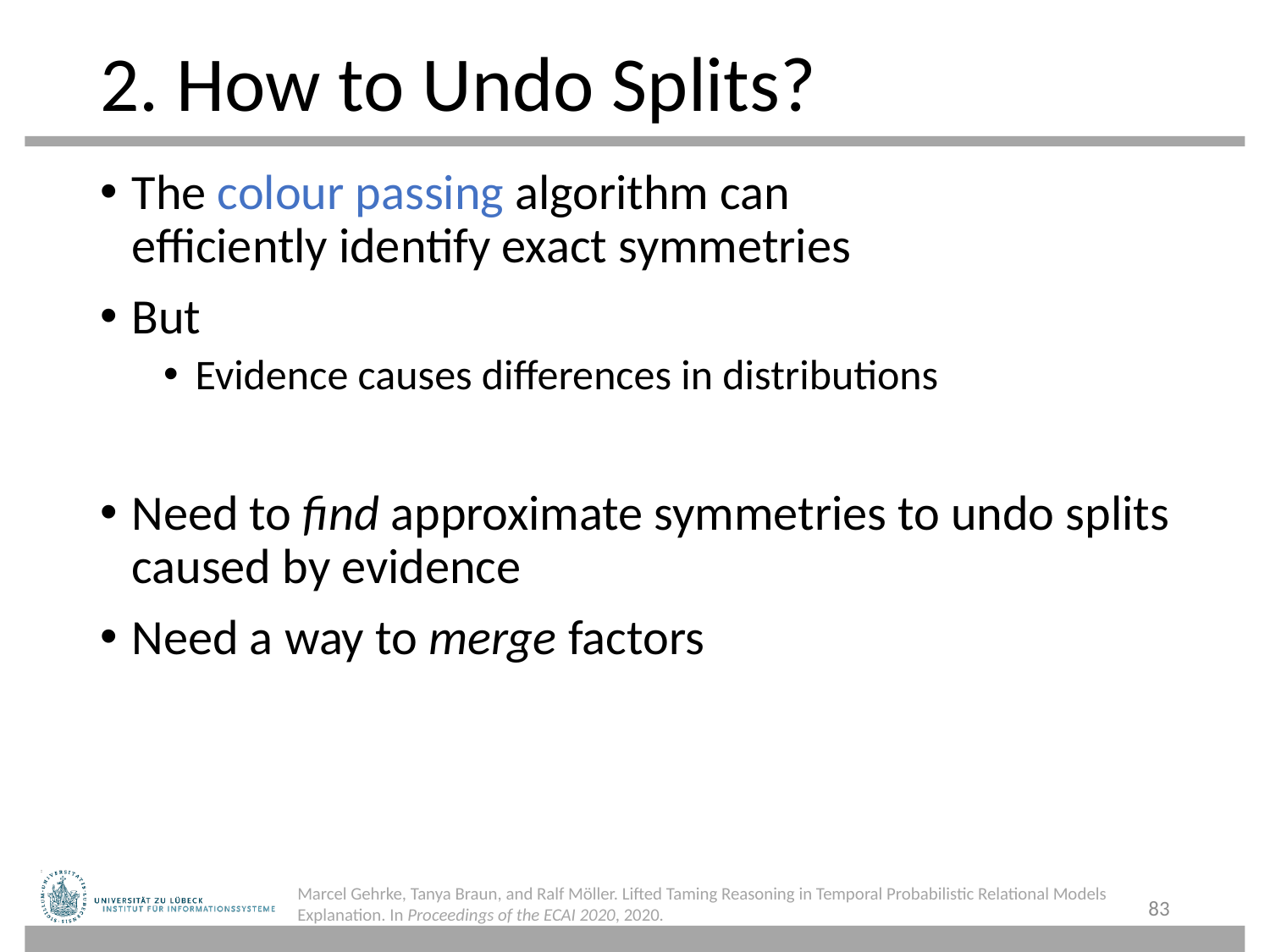

# 2. How to Undo Splits?
The colour passing algorithm can
efficiently identify exact symmetries
But
Evidence causes differences in distributions

Need to find approximate symmetries to undo splits caused by evidence
Need a way to merge factors
Marcel Gehrke, Tanya Braun, and Ralf Möller. Lifted Taming Reasoning in Temporal Probabilistic Relational Models Explanation. In Proceedings of the ECAI 2020, 2020.
83